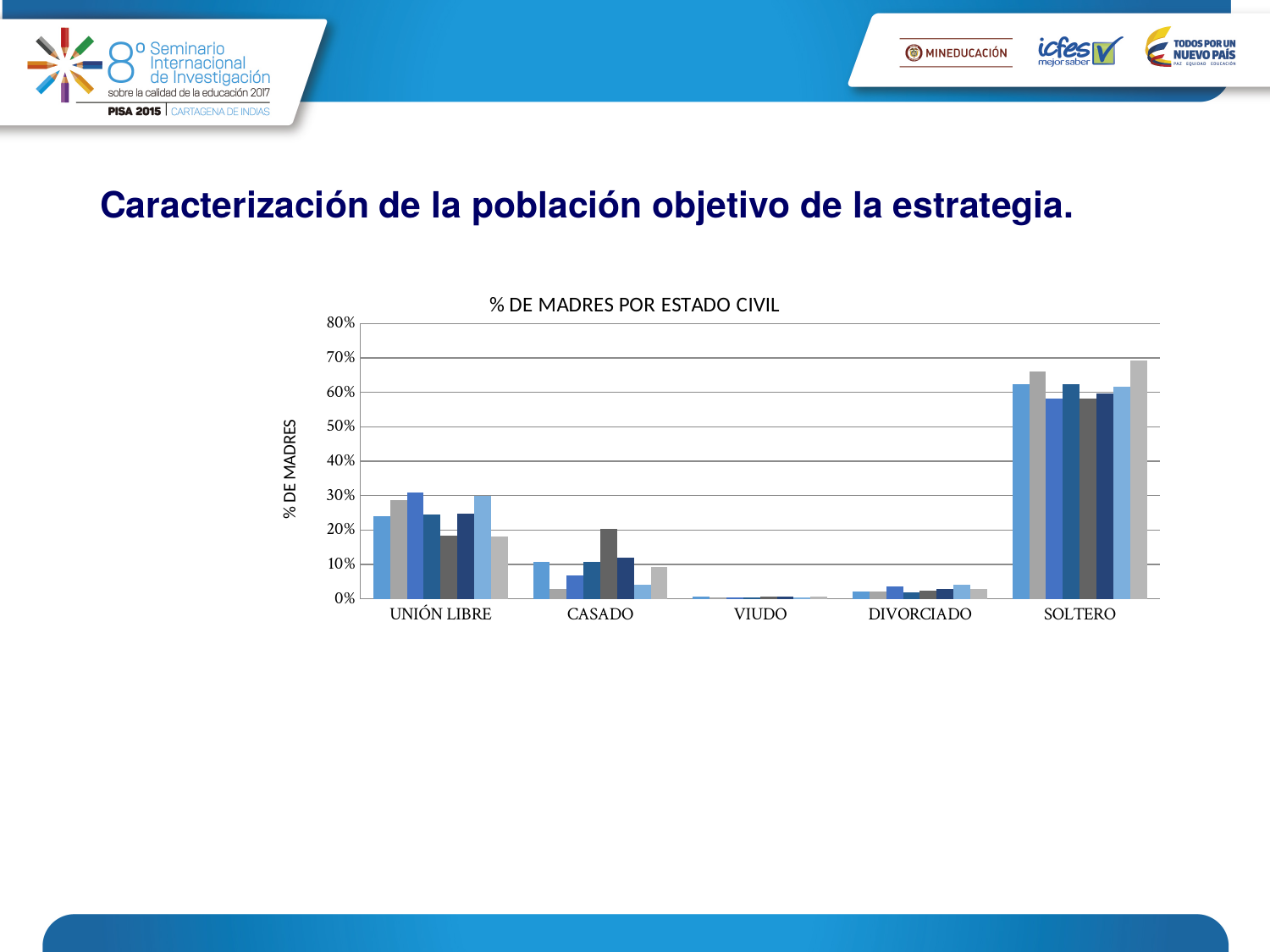

# Caracterización de la población objetivo de la estrategia.

### Chart: % DE MADRES POR ESTADO CIVIL

| Category | BAJO CAUCA | MAGDALENA MEDIO | NORDESTE | OCCIDENTE | ORIENTE | SUROESTE | URABA | VALLE DE ABURRA |
|---|---|---|---|---|---|---|---|---|
| UNIÓN LIBRE | 0.24124513618677 | 0.286486486486487 | 0.309128630705394 | 0.24603836530442 | 0.183827740235941 | 0.247549019607843 | 0.299011532125206 | 0.181129718546278 |
| CASADO | 0.107888220728688 | 0.0281081081081081 | 0.0679460580912863 | 0.108006672226856 | 0.204329400984996 | 0.120506535947712 | 0.0413692110561963 | 0.0917164383026897 |
| VIUDO | 0.00565970993986558 | 0.00432432432432432 | 0.00363070539419087 | 0.00500417014178483 | 0.00733020272591915 | 0.00735294117647059 | 0.00283726889987186 | 0.00640199867275638 |
| DIVORCIADO | 0.0205164485320127 | 0.0216216216216216 | 0.0363070539419087 | 0.0179316096747289 | 0.0233650211888672 | 0.0290032679738562 | 0.0411861614497529 | 0.029296951243315 |
| SOLTERO | 0.624690484612665 | 0.659459459459461 | 0.582987551867218 | 0.62301918265221 | 0.581147634864277 | 0.595588235294118 | 0.615595826468975 | 0.691454893234961 |